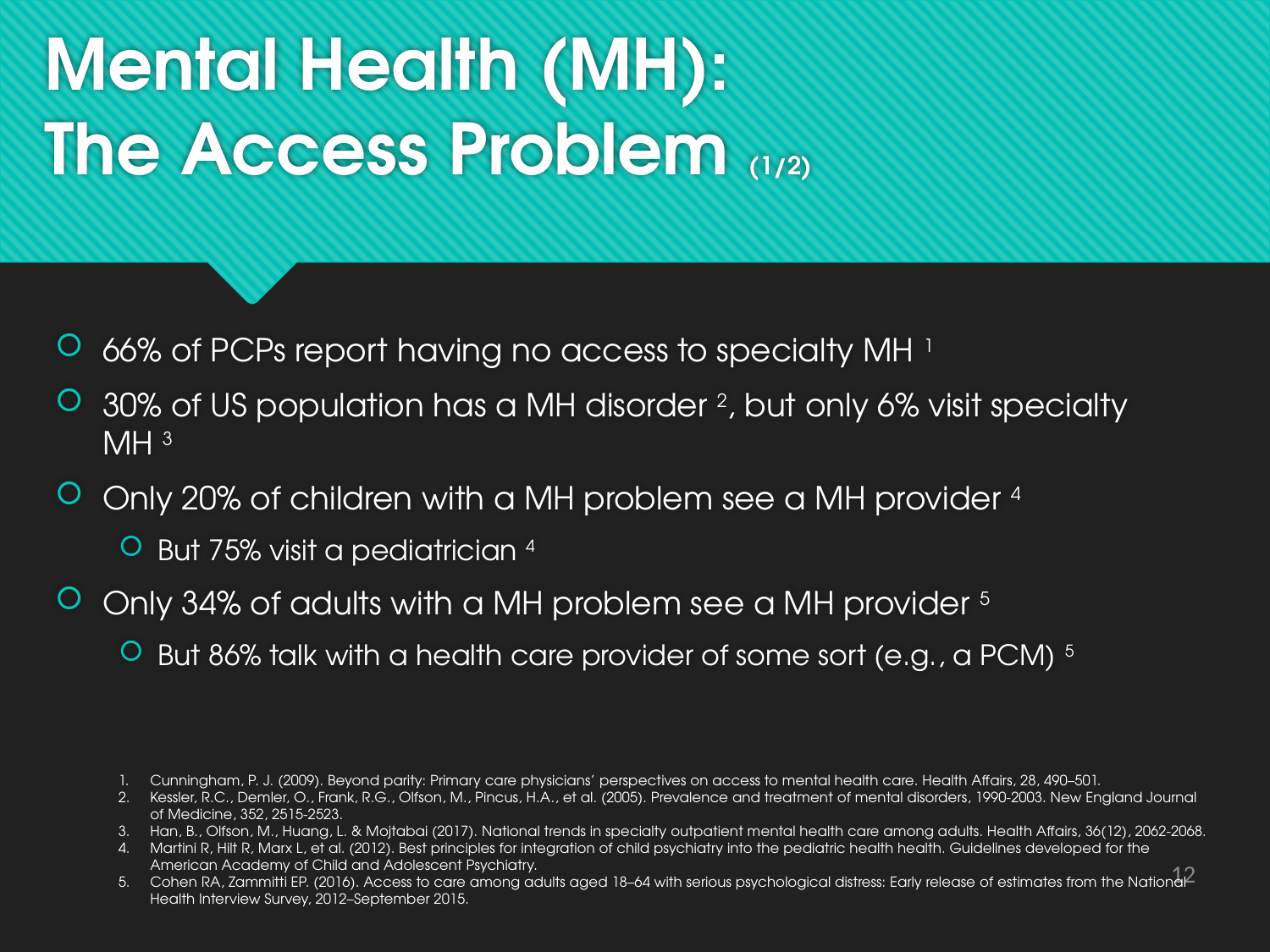

# Mental Health (MH): The Access Problem (1/2)
66% of PCPs report having no access to specialty MH 1
30% of US population has a MH disorder 2, but only 6% visit specialty MH 3
Only 20% of children with a MH problem see a MH provider 4
But 75% visit a pediatrician 4
Only 34% of adults with a MH problem see a MH provider 5
But 86% talk with a health care provider of some sort (e.g., a PCM) 5
Cunningham, P. J. (2009). Beyond parity: Primary care physicians’ perspectives on access to mental health care. Health Affairs, 28, 490–501.
Kessler, R.C., Demler, O., Frank, R.G., Olfson, M., Pincus, H.A., et al. (2005). Prevalence and treatment of mental disorders, 1990-2003. New England Journal of Medicine, 352, 2515-2523.
Han, B., Olfson, M., Huang, L. & Mojtabai (2017). National trends in specialty outpatient mental health care among adults. Health Affairs, 36(12), 2062-2068.
Martini R, Hilt R, Marx L, et al. (2012). Best principles for integration of child psychiatry into the pediatric health health. Guidelines developed for the American Academy of Child and Adolescent Psychiatry.
Cohen RA, Zammitti EP. (2016). Access to care among adults aged 18–64 with serious psychological distress: Early release of estimates from the National Health Interview Survey, 2012–September 2015.
12